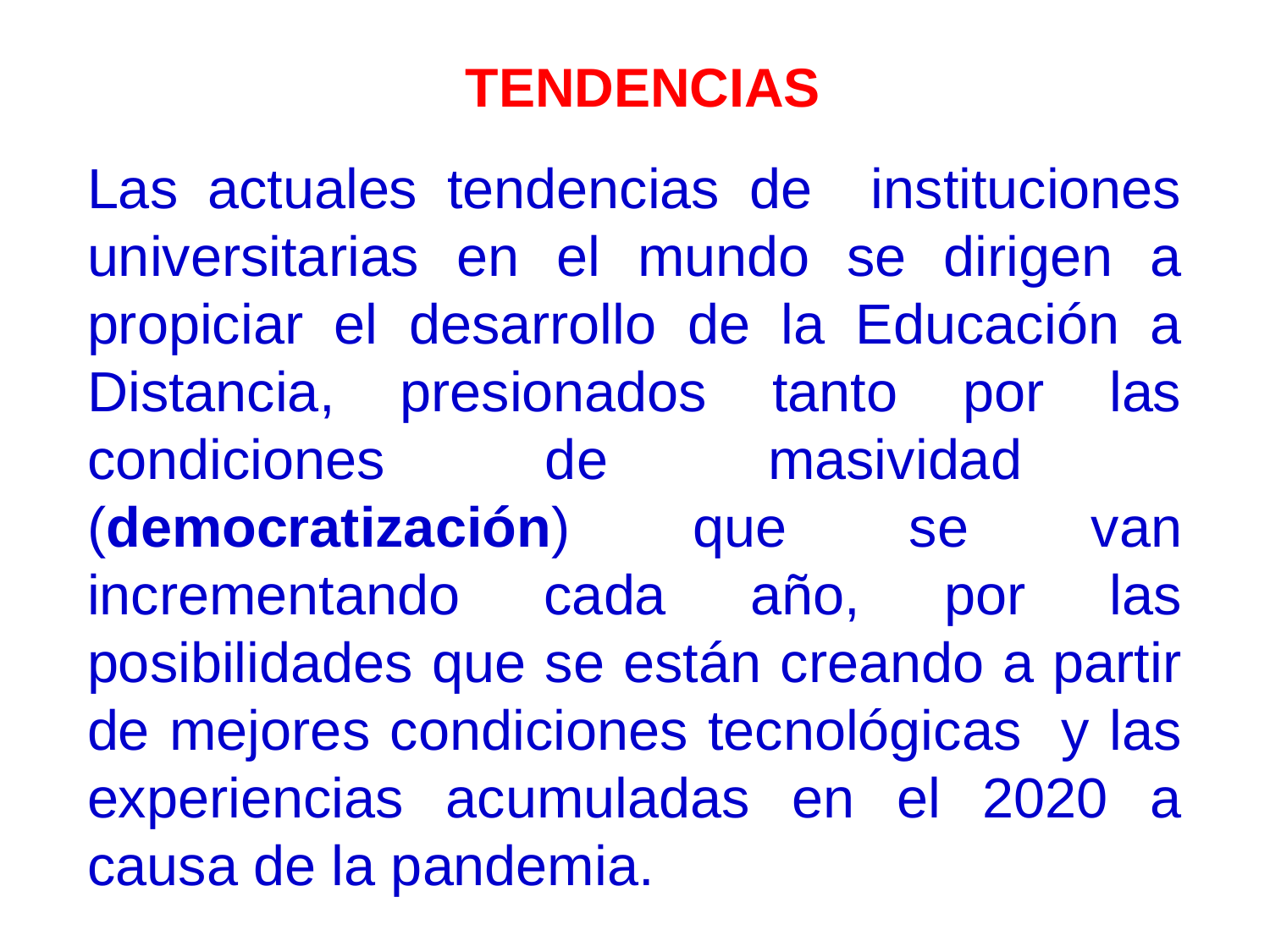

TENDENCIAS
Las actuales tendencias de  instituciones universitarias en el mundo se dirigen a propiciar el desarrollo de la Educación a Distancia, presionados tanto por las condiciones de masividad  (democratización) que se van incrementando cada año, por las posibilidades que se están creando a partir de mejores condiciones tecnológicas  y las experiencias acumuladas en el 2020 a causa de la pandemia.